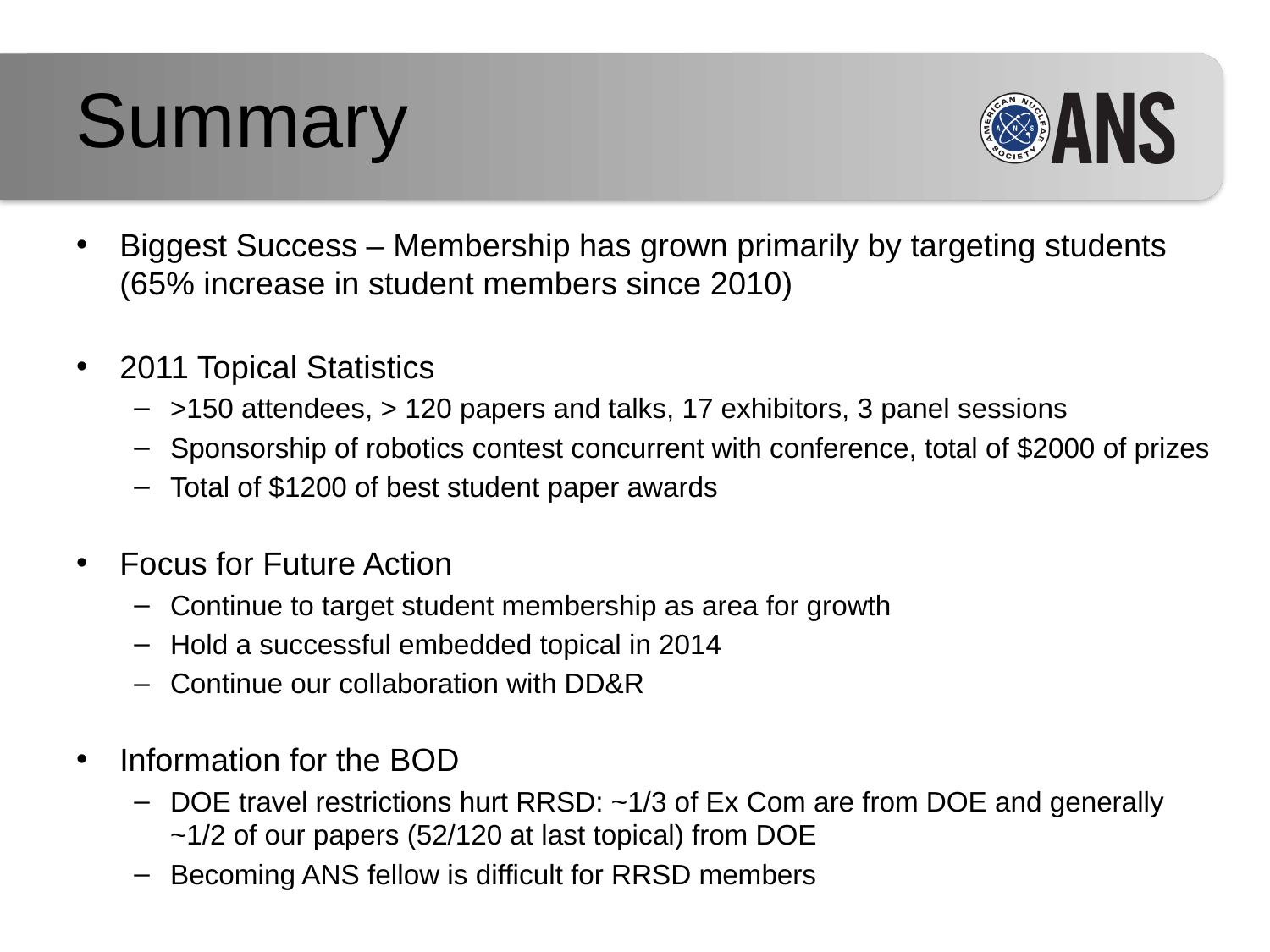

# Summary
Biggest Success – Membership has grown primarily by targeting students (65% increase in student members since 2010)
2011 Topical Statistics
>150 attendees, > 120 papers and talks, 17 exhibitors, 3 panel sessions
Sponsorship of robotics contest concurrent with conference, total of $2000 of prizes
Total of $1200 of best student paper awards
Focus for Future Action
Continue to target student membership as area for growth
Hold a successful embedded topical in 2014
Continue our collaboration with DD&R
Information for the BOD
DOE travel restrictions hurt RRSD: ~1/3 of Ex Com are from DOE and generally ~1/2 of our papers (52/120 at last topical) from DOE
Becoming ANS fellow is difficult for RRSD members